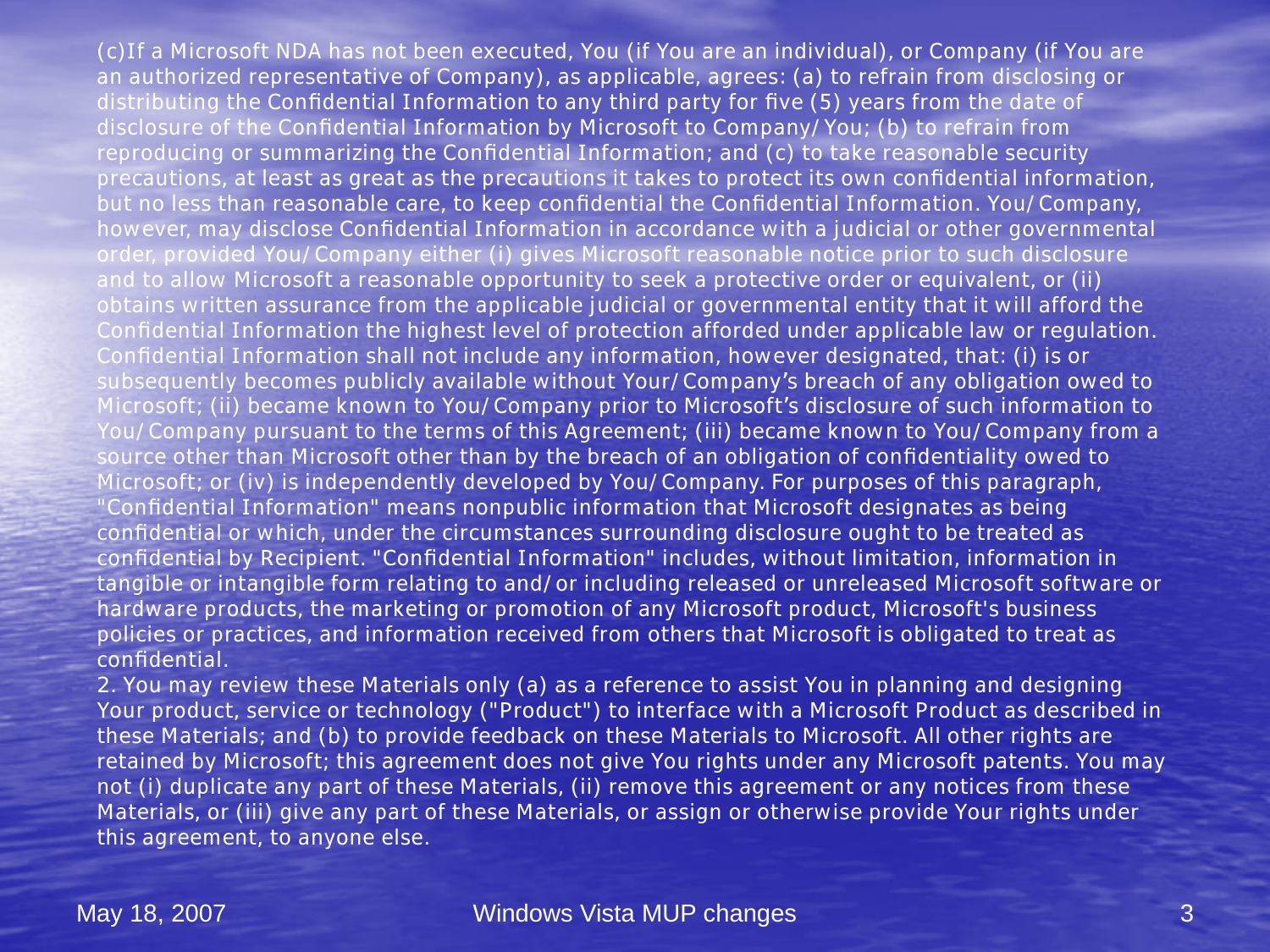

(c)If a Microsoft NDA has not been executed, You (if You are an individual), or Company (if You are an authorized representative of Company), as applicable, agrees: (a) to refrain from disclosing or distributing the Confidential Information to any third party for five (5) years from the date of disclosure of the Confidential Information by Microsoft to Company/You; (b) to refrain from reproducing or summarizing the Confidential Information; and (c) to take reasonable security precautions, at least as great as the precautions it takes to protect its own confidential information, but no less than reasonable care, to keep confidential the Confidential Information. You/Company, however, may disclose Confidential Information in accordance with a judicial or other governmental order, provided You/Company either (i) gives Microsoft reasonable notice prior to such disclosure and to allow Microsoft a reasonable opportunity to seek a protective order or equivalent, or (ii) obtains written assurance from the applicable judicial or governmental entity that it will afford the Confidential Information the highest level of protection afforded under applicable law or regulation. Confidential Information shall not include any information, however designated, that: (i) is or subsequently becomes publicly available without Your/Company’s breach of any obligation owed to Microsoft; (ii) became known to You/Company prior to Microsoft’s disclosure of such information to You/Company pursuant to the terms of this Agreement; (iii) became known to You/Company from a source other than Microsoft other than by the breach of an obligation of confidentiality owed to Microsoft; or (iv) is independently developed by You/Company. For purposes of this paragraph, "Confidential Information" means nonpublic information that Microsoft designates as being confidential or which, under the circumstances surrounding disclosure ought to be treated as confidential by Recipient. "Confidential Information" includes, without limitation, information in tangible or intangible form relating to and/or including released or unreleased Microsoft software or hardware products, the marketing or promotion of any Microsoft product, Microsoft's business policies or practices, and information received from others that Microsoft is obligated to treat as confidential.
2. You may review these Materials only (a) as a reference to assist You in planning and designing Your product, service or technology ("Product") to interface with a Microsoft Product as described in these Materials; and (b) to provide feedback on these Materials to Microsoft. All other rights are retained by Microsoft; this agreement does not give You rights under any Microsoft patents. You may not (i) duplicate any part of these Materials, (ii) remove this agreement or any notices from these Materials, or (iii) give any part of these Materials, or assign or otherwise provide Your rights under this agreement, to anyone else.
May 18, 2007
Windows Vista MUP changes
3